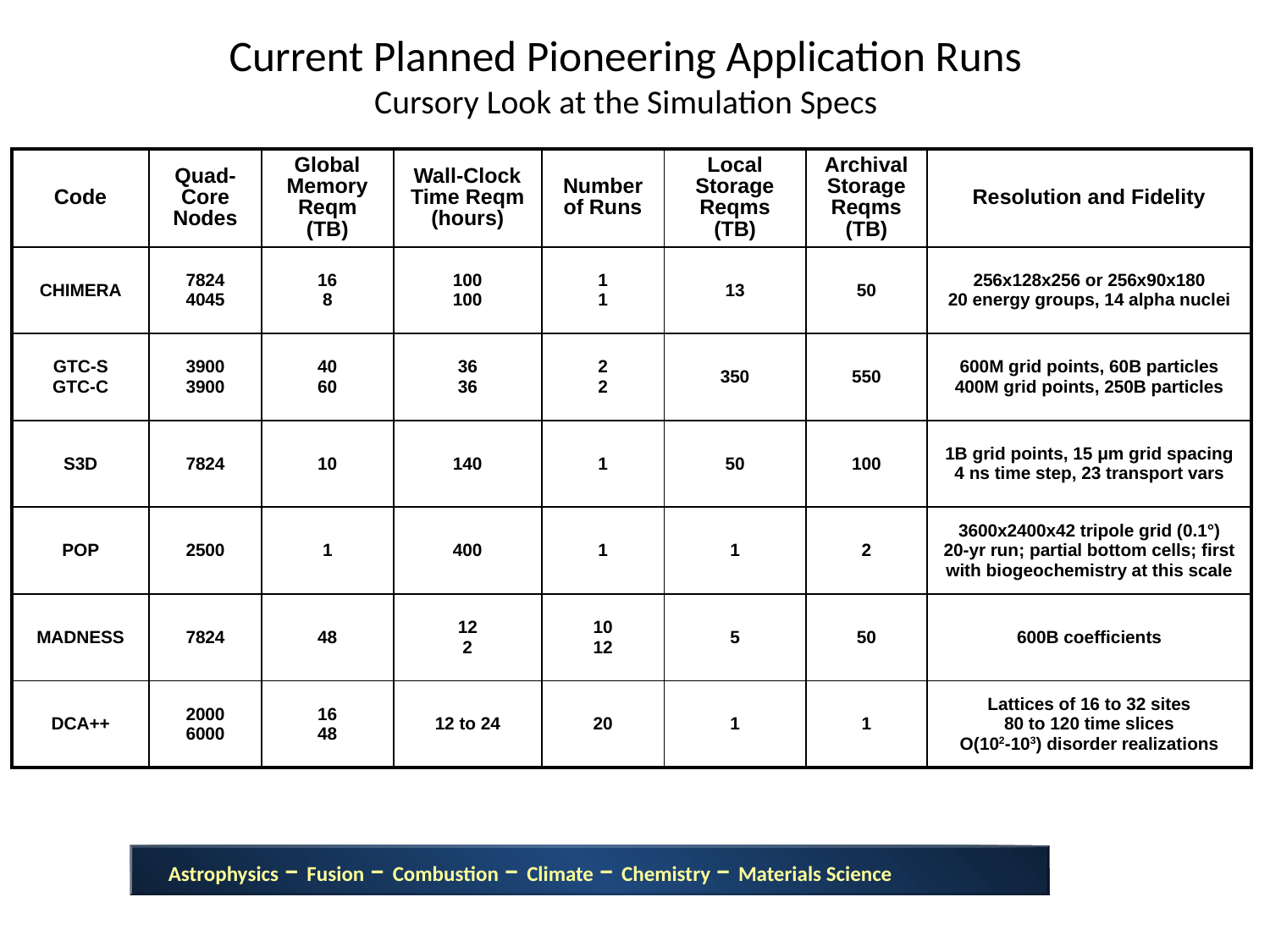

# Current Planned Pioneering Application Runs Cursory Look at the Simulation Specs
| Code | Quad-Core Nodes | Global Memory Reqm (TB) | Wall-Clock Time Reqm (hours) | Number of Runs | Local Storage Reqms (TB) | Archival Storage Reqms (TB) | Resolution and Fidelity |
| --- | --- | --- | --- | --- | --- | --- | --- |
| CHIMERA | 7824 4045 | 16 8 | 100 100 | 1 1 | 13 | 50 | 256x128x256 or 256x90x180 20 energy groups, 14 alpha nuclei |
| GTC-S GTC-C | 3900 3900 | 40 60 | 36 36 | 2 2 | 350 | 550 | 600M grid points, 60B particles 400M grid points, 250B particles |
| S3D | 7824 | 10 | 140 | 1 | 50 | 100 | 1B grid points, 15 μm grid spacing 4 ns time step, 23 transport vars |
| POP | 2500 | 1 | 400 | 1 | 1 | 2 | 3600x2400x42 tripole grid (0.1°) 20-yr run; partial bottom cells; first with biogeochemistry at this scale |
| MADNESS | 7824 | 48 | 12 2 | 10 12 | 5 | 50 | 600B coefficients |
| DCA++ | 2000 6000 | 16 48 | 12 to 24 | 20 | 1 | 1 | Lattices of 16 to 32 sites 80 to 120 time slices O(102-103) disorder realizations |

Astrophysics – Fusion – Combustion – Climate – Chemistry – Materials Science